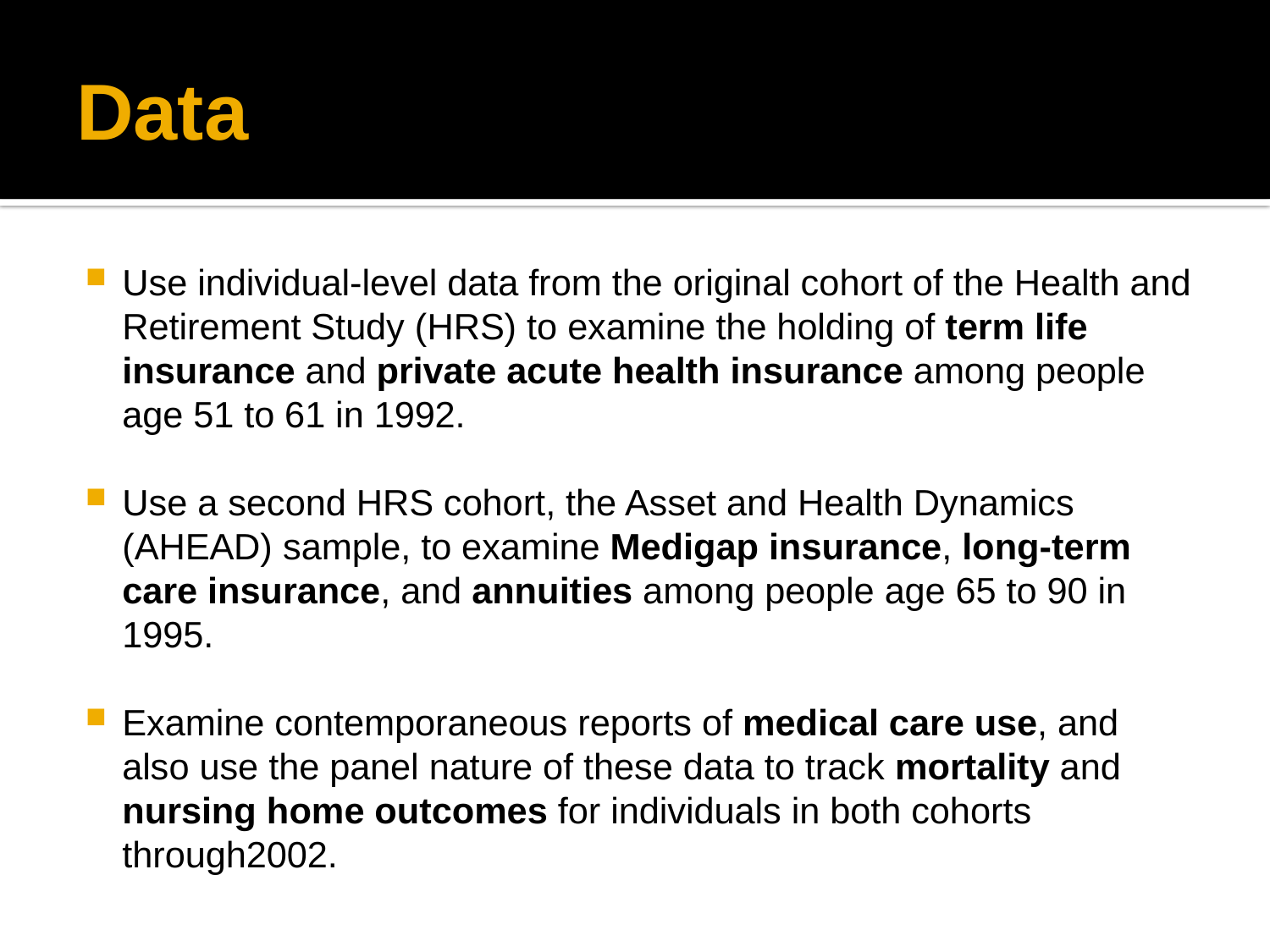

# Data
Use individual-level data from the original cohort of the Health and Retirement Study (HRS) to examine the holding of term life insurance and private acute health insurance among people age 51 to 61 in 1992.

Use a second HRS cohort, the Asset and Health Dynamics (AHEAD) sample, to examine Medigap insurance, long-term care insurance, and annuities among people age 65 to 90 in 1995.

Examine contemporaneous reports of medical care use, and also use the panel nature of these data to track mortality and nursing home outcomes for individuals in both cohorts through2002.